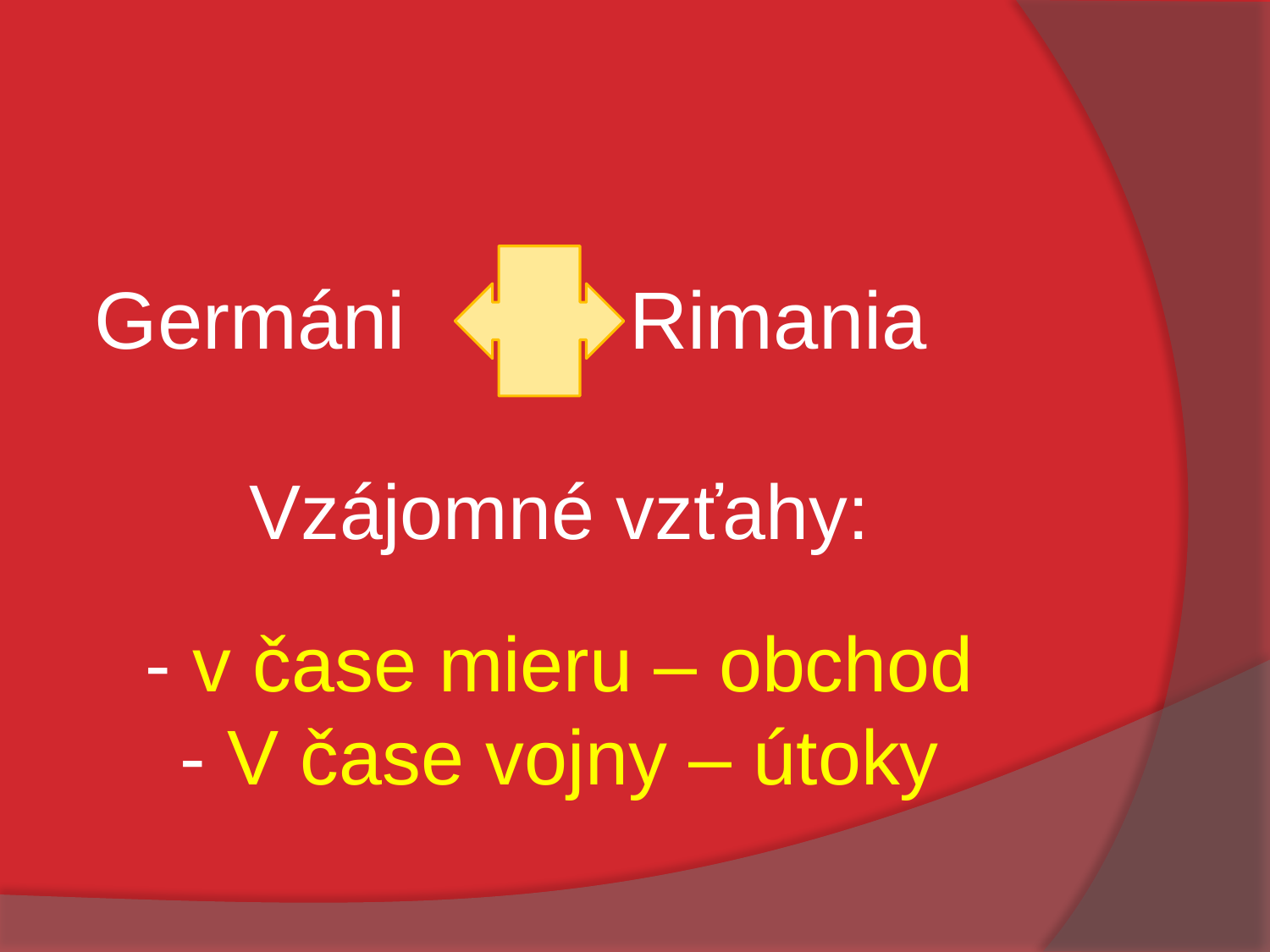

Germáni          Rimania

Vzájomné vzťahy:

- v čase mieru – obchod
- V čase vojny – útoky